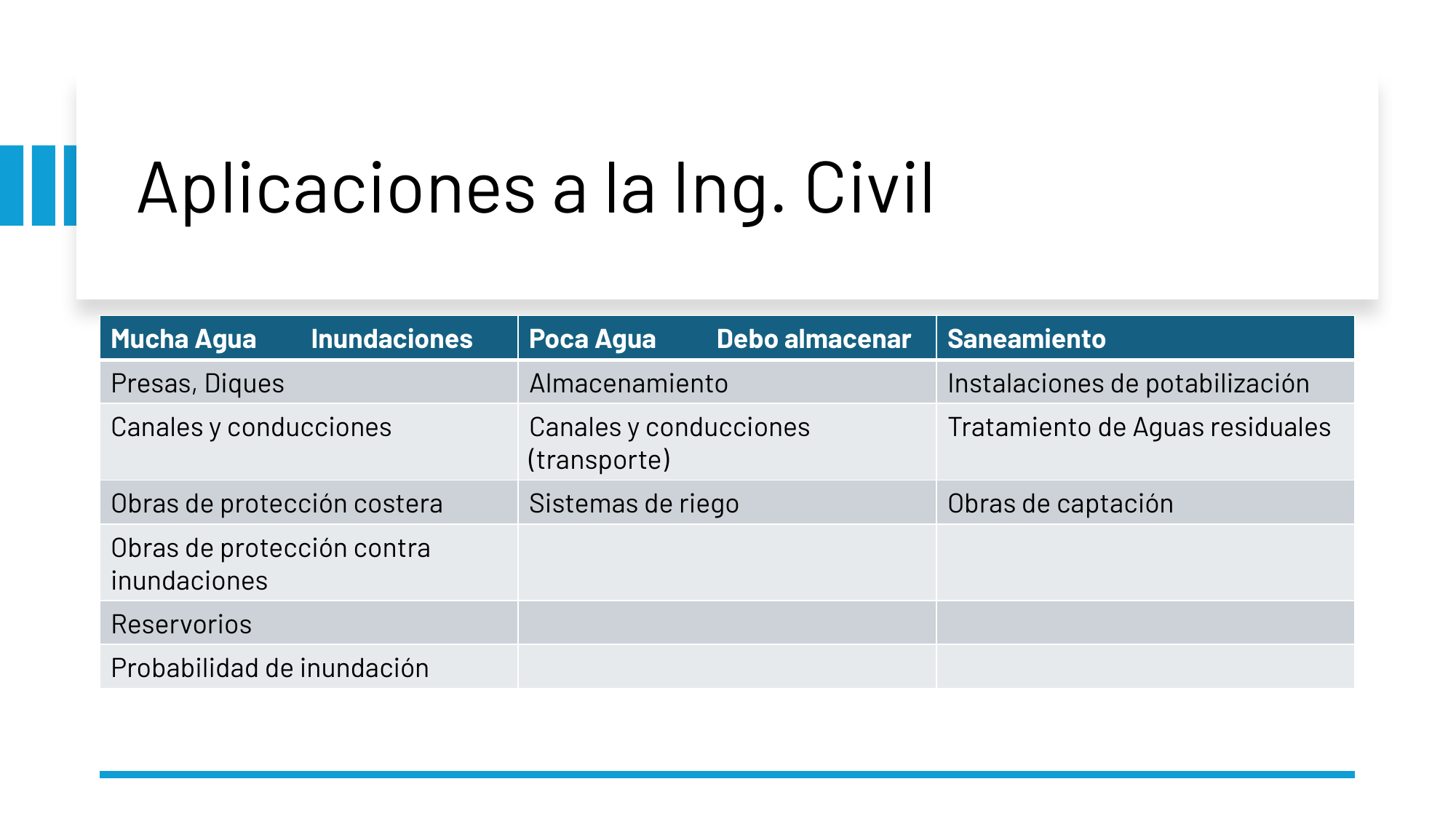

# Aplicaciones a la Ing. Civil

| Mucha Agua Inundaciones | Poca Agua Debo almacenar | Saneamiento |
| --- | --- | --- |
| Presas, Diques | Almacenamiento | Instalaciones de potabilización |
| Canales y conducciones | Canales y conducciones (transporte) | Tratamiento de Aguas residuales |
| Obras de protección costera | Sistemas de riego | Obras de captación |
| Obras de protección contra inundaciones |  |  |
| Reservorios |  |  |
| Probabilidad de inundación |  |  |